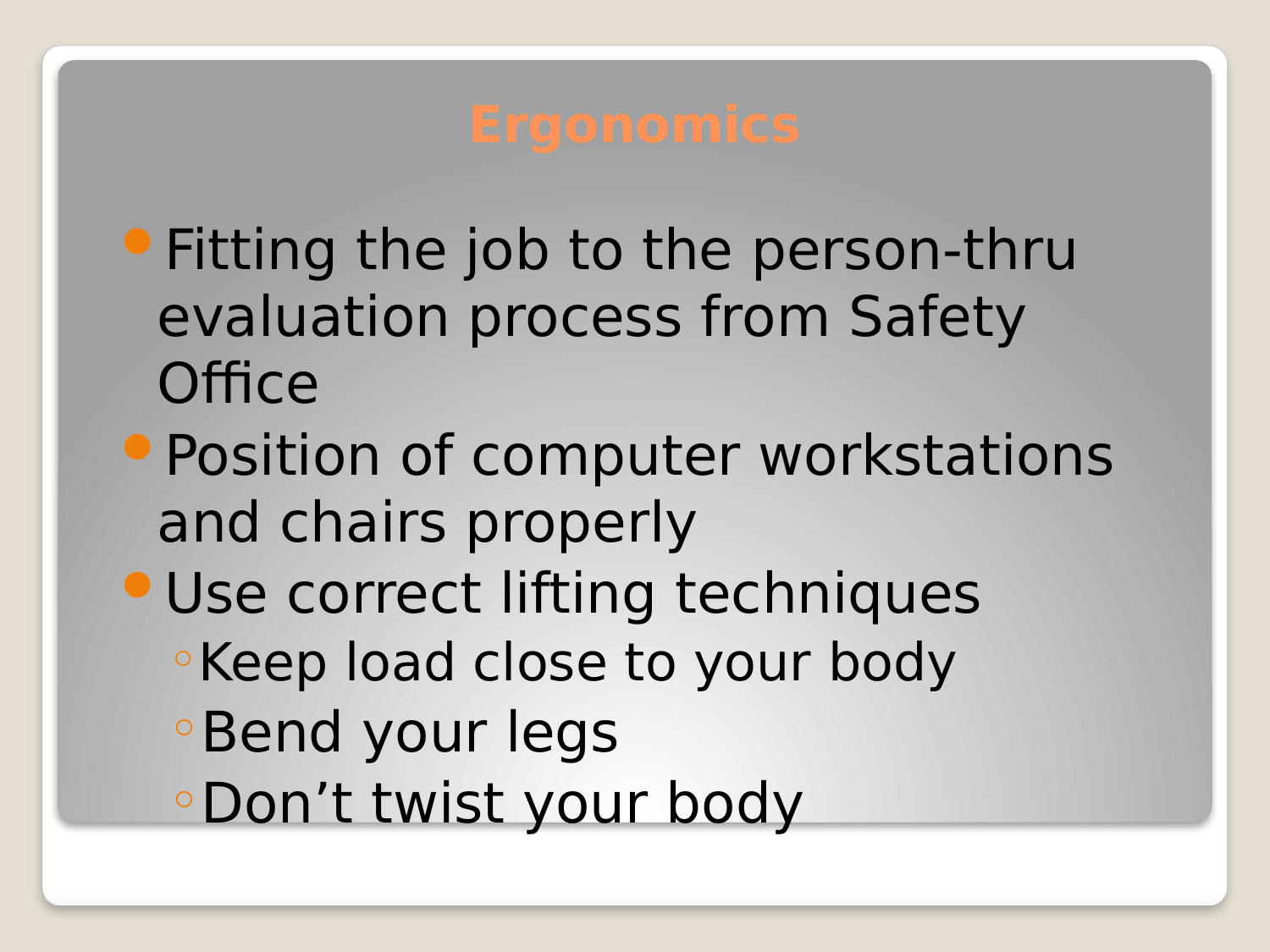

# Ergonomics
Fitting the job to the person-thru evaluation process from Safety Office
Position of computer workstations and chairs properly
Use correct lifting techniques
Keep load close to your body
Bend your legs
Don’t twist your body